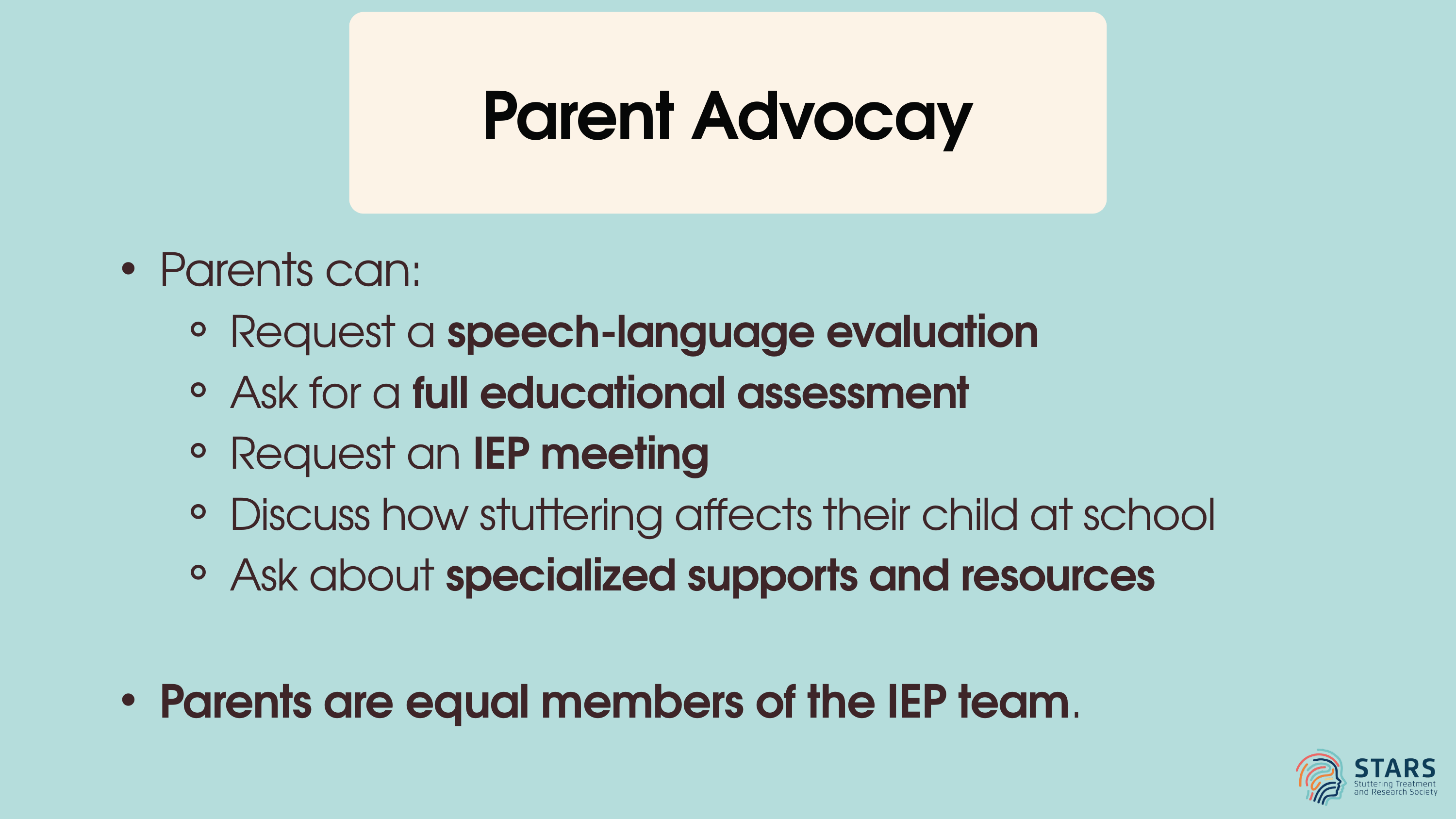

Parent Advocay
Parents can:
Request a speech-language evaluation
Ask for a full educational assessment
Request an IEP meeting
Discuss how stuttering affects their child at school
Ask about specialized supports and resources

Parents are equal members of the IEP team.